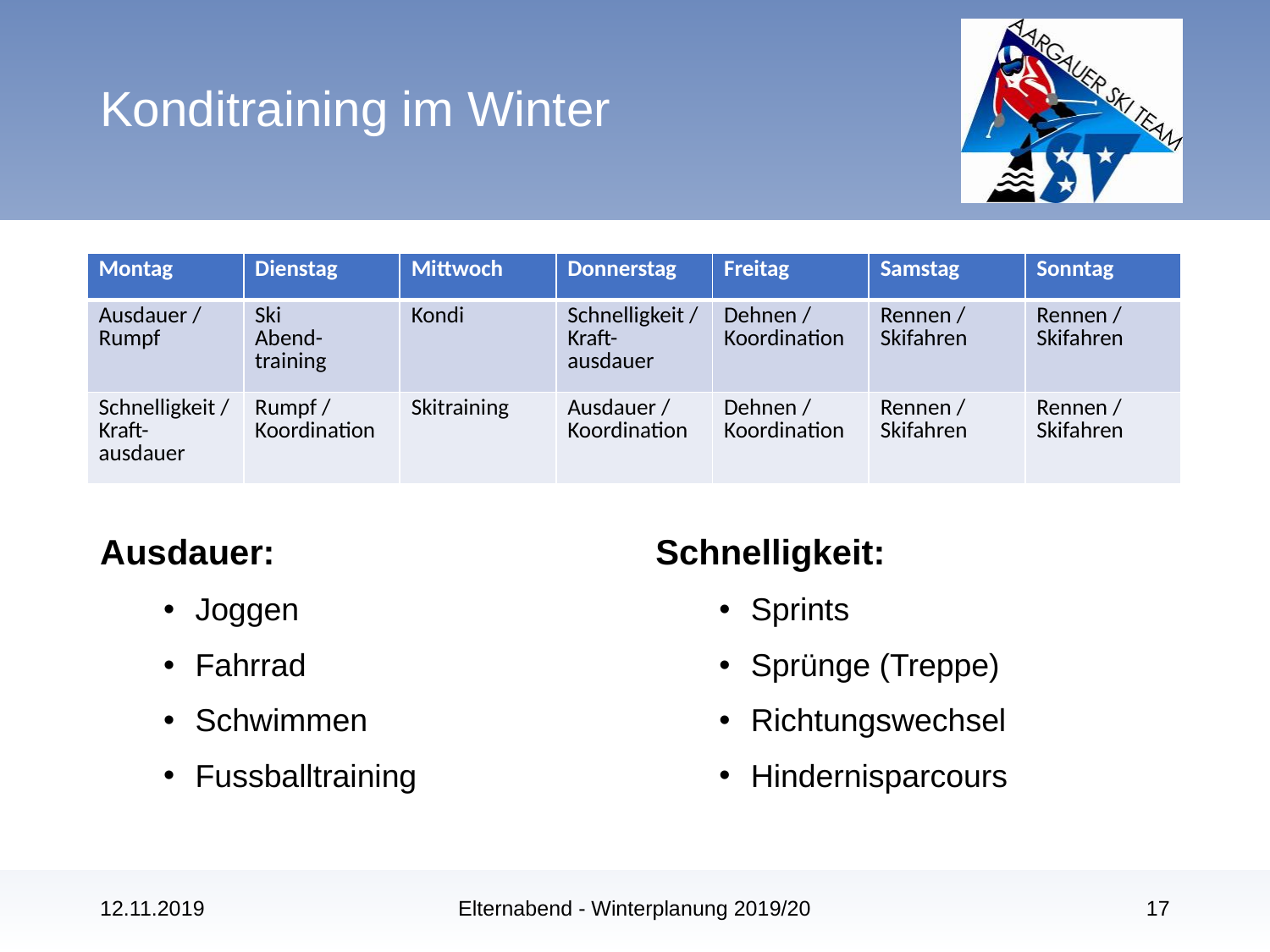

# Konditraining im Winter
| Montag | Dienstag | Mittwoch | Donnerstag | Freitag | Samstag | Sonntag |
| --- | --- | --- | --- | --- | --- | --- |
| Ausdauer / Rumpf | Ski Abend-training | Kondi | Schnelligkeit / Kraft-ausdauer | Dehnen / Koordination | Rennen / Skifahren | Rennen / Skifahren |
| Schnelligkeit / Kraft-ausdauer | Rumpf / Koordination | Skitraining | Ausdauer / Koordination | Dehnen / Koordination | Rennen / Skifahren | Rennen / Skifahren |
Ausdauer:
Joggen
Fahrrad
Schwimmen
Fussballtraining
Schnelligkeit:
Sprints
Sprünge (Treppe)
Richtungswechsel
Hindernisparcours

12.11.2019
Elternabend - Winterplanung 2019/20
17